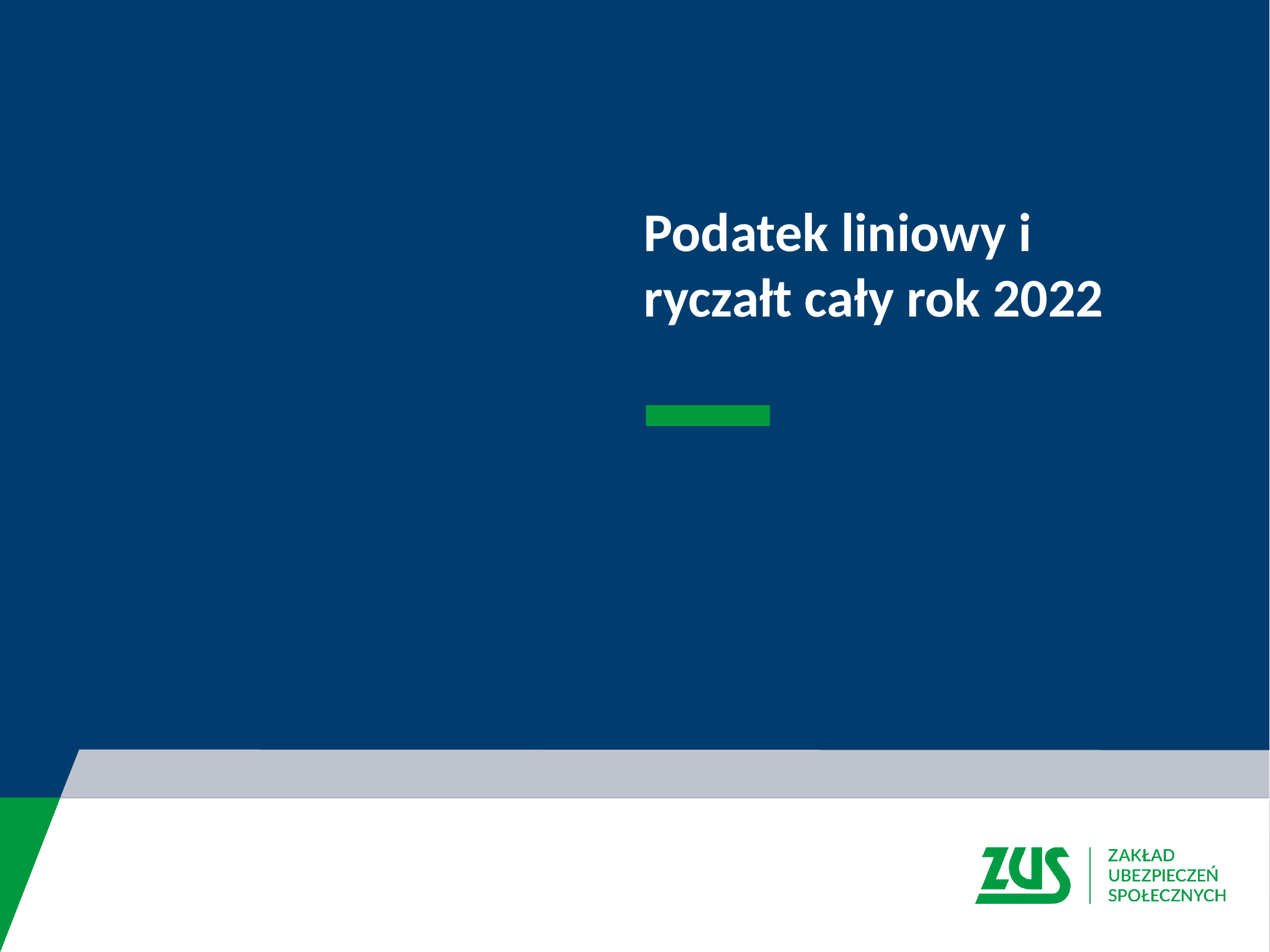

# Podatek liniowy i ryczałt cały rok 2022